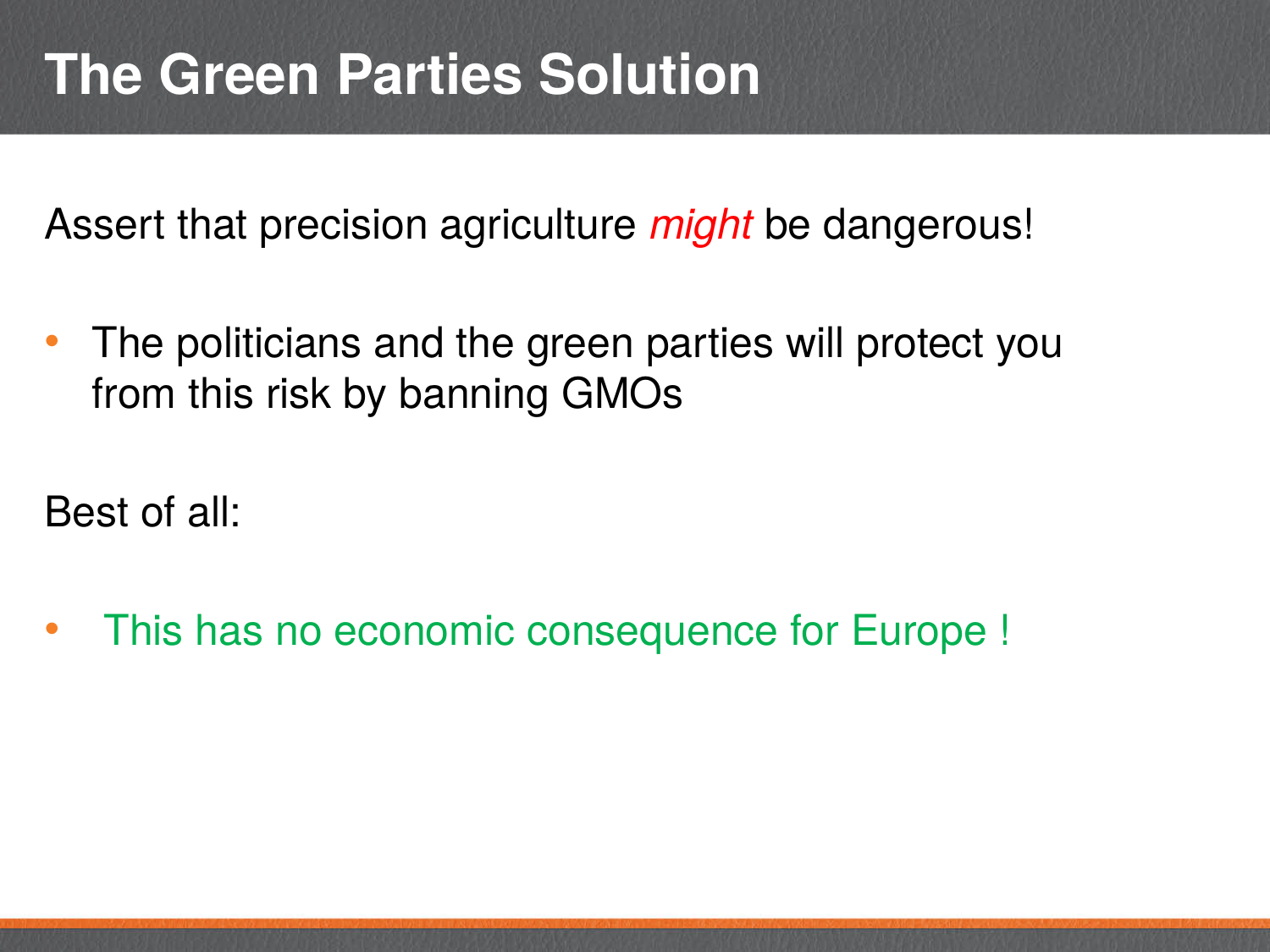

# The Green Parties Solution
Assert that precision agriculture might be dangerous!

The politicians and the green parties will protect you from this risk by banning GMOs

Best of all:

 This has no economic consequence for Europe !